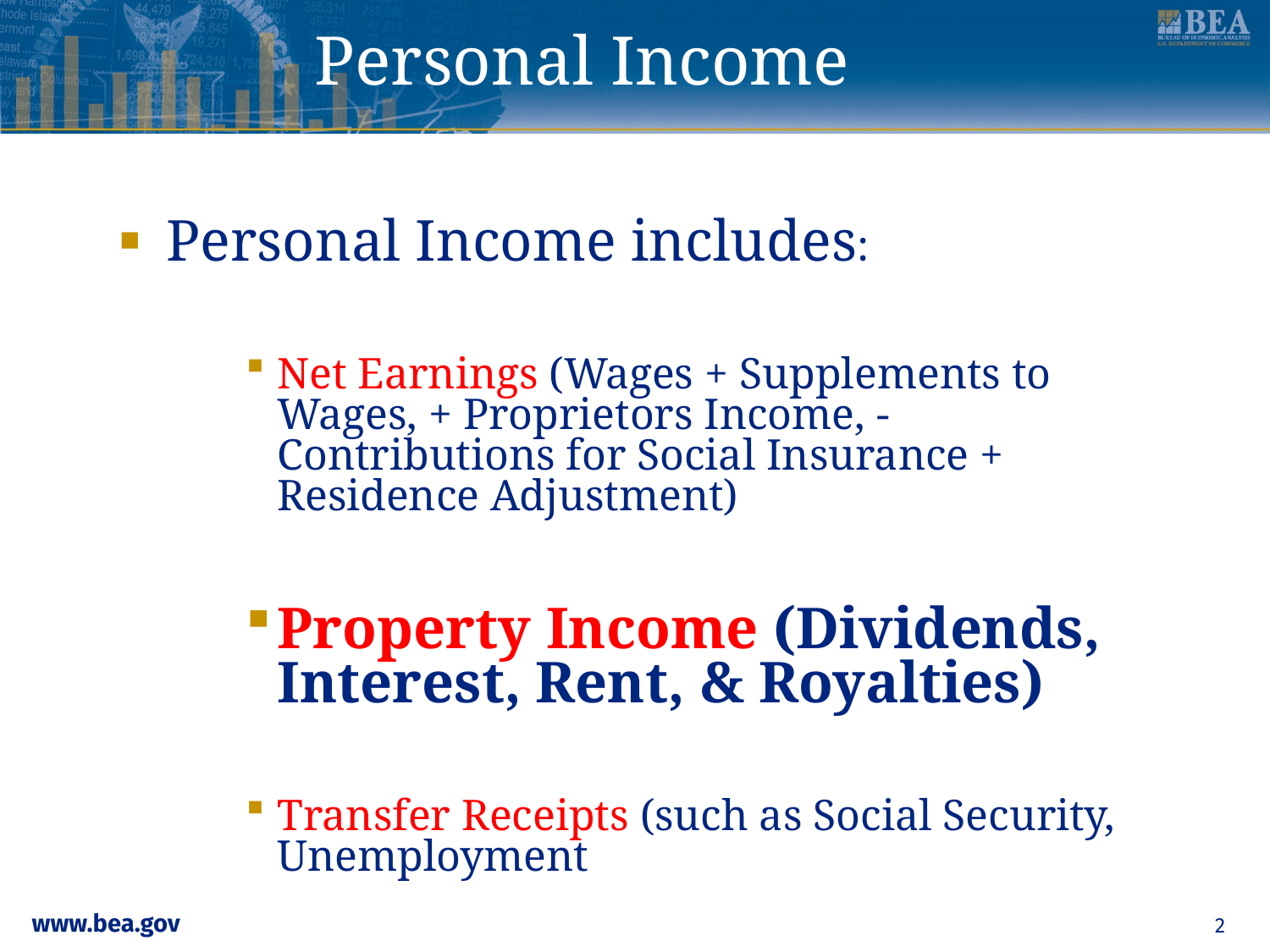

# Personal Income
Personal Income includes:

Net Earnings (Wages + Supplements to Wages, + Proprietors Income, - Contributions for Social Insurance + Residence Adjustment)

Property Income (Dividends, Interest, Rent, & Royalties)

Transfer Receipts (such as Social Security, Unemployment

2